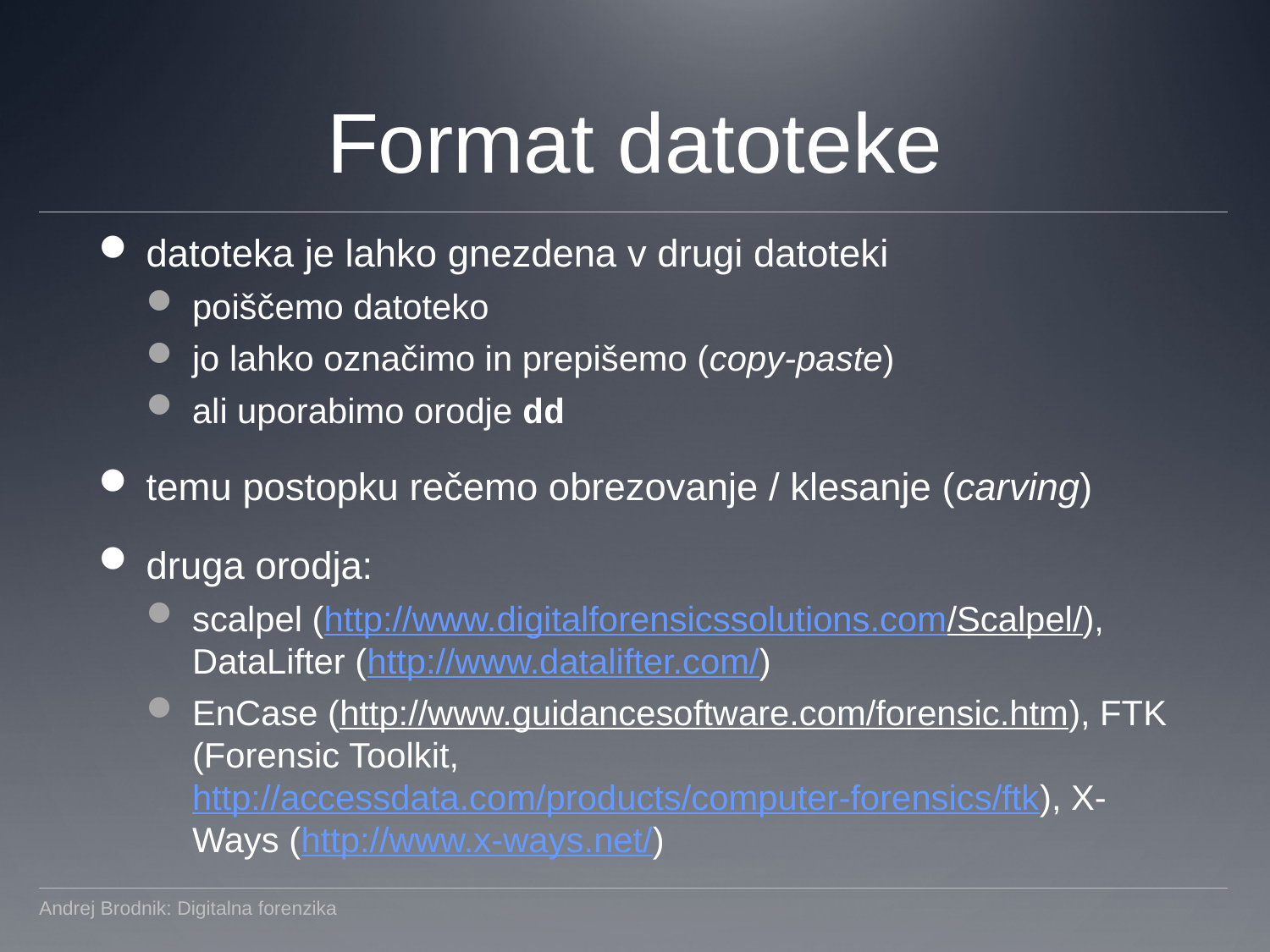

# Format datoteke
datoteka je lahko gnezdena v drugi datoteki
poiščemo datoteko
jo lahko označimo in prepišemo (copy-paste)
ali uporabimo orodje dd
temu postopku rečemo obrezovanje / klesanje (carving)
druga orodja:
scalpel (http://www.digitalforensicssolutions.com/Scalpel/), DataLifter (http://www.datalifter.com/)
EnCase (http://www.guidancesoftware.com/forensic.htm), FTK (Forensic Toolkit, http://accessdata.com/products/computer-forensics/ftk), X-Ways (http://www.x-ways.net/)
Andrej Brodnik: Digitalna forenzika